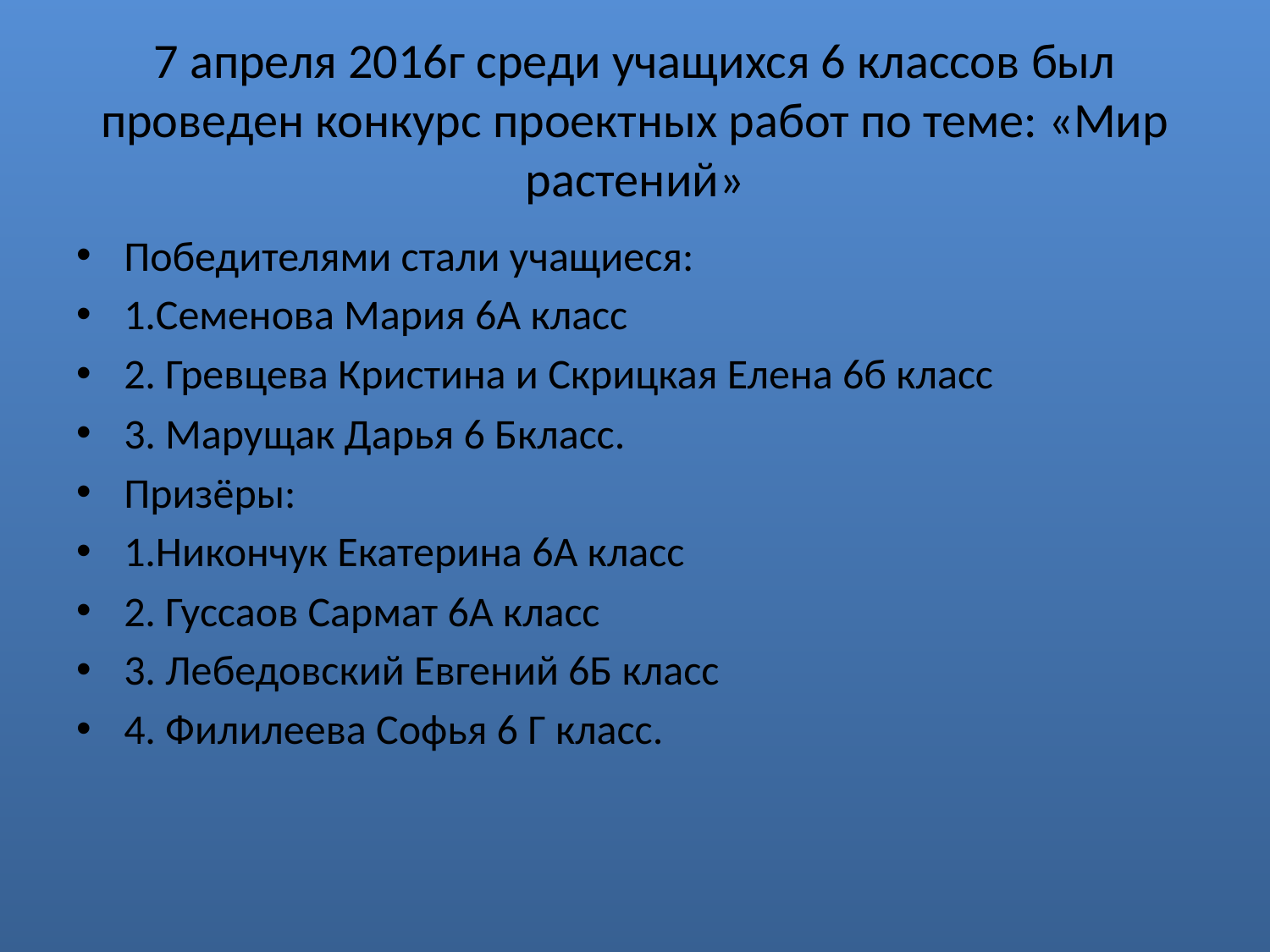

# 7 апреля 2016г среди учащихся 6 классов был проведен конкурс проектных работ по теме: «Мир растений»
Победителями стали учащиеся:
1.Семенова Мария 6А класс
2. Гревцева Кристина и Скрицкая Елена 6б класс
3. Марущак Дарья 6 Бкласс.
Призёры:
1.Никончук Екатерина 6А класс
2. Гуссаов Сармат 6А класс
3. Лебедовский Евгений 6Б класс
4. Филилеева Софья 6 Г класс.